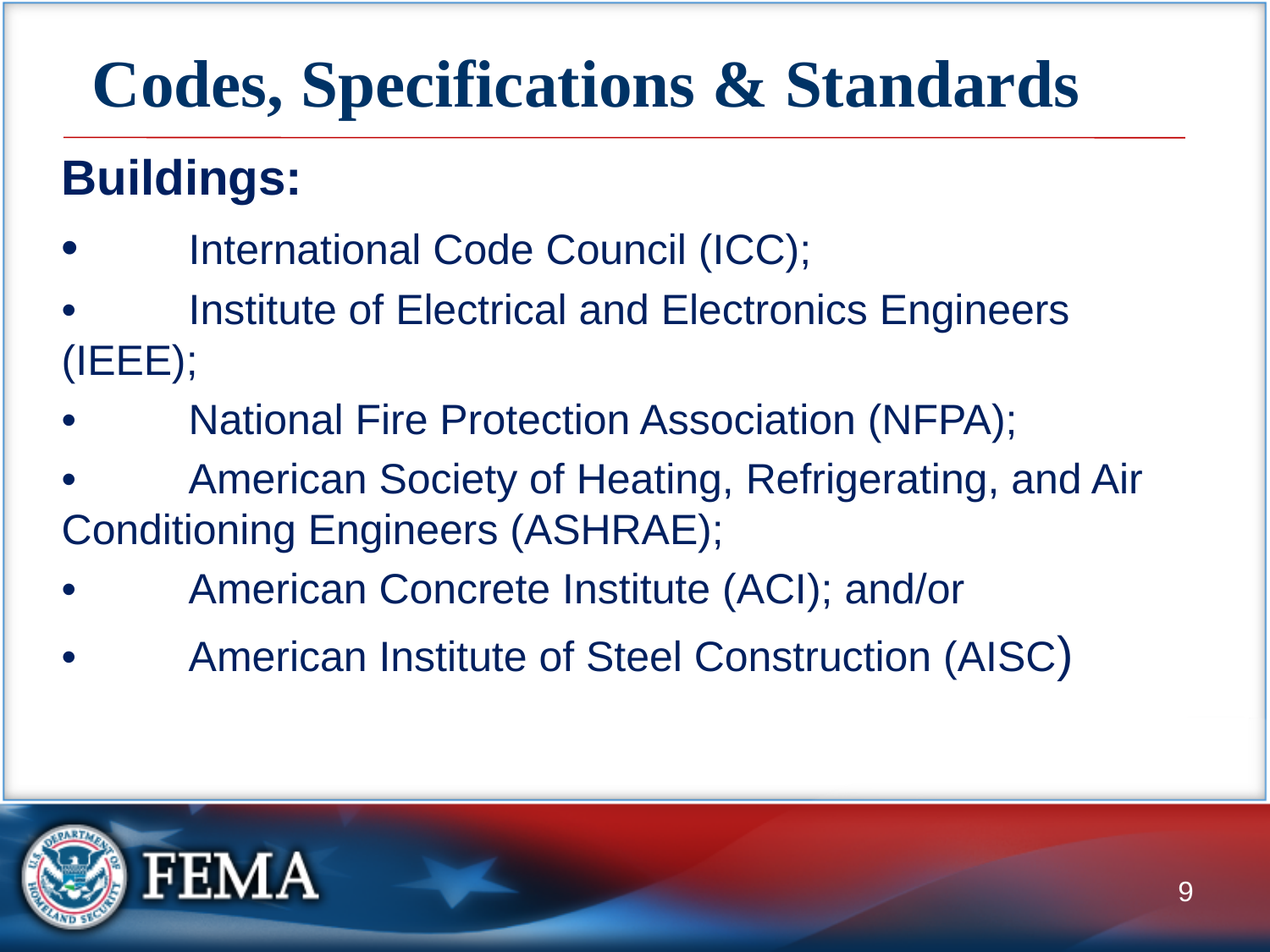

# Codes, Specifications & Standards
Buildings:
•	International Code Council (ICC);
•	Institute of Electrical and Electronics Engineers (IEEE);
•	National Fire Protection Association (NFPA);
•	American Society of Heating, Refrigerating, and Air 	Conditioning Engineers (ASHRAE);
•	American Concrete Institute (ACI); and/or
•	American Institute of Steel Construction (AISC)

9